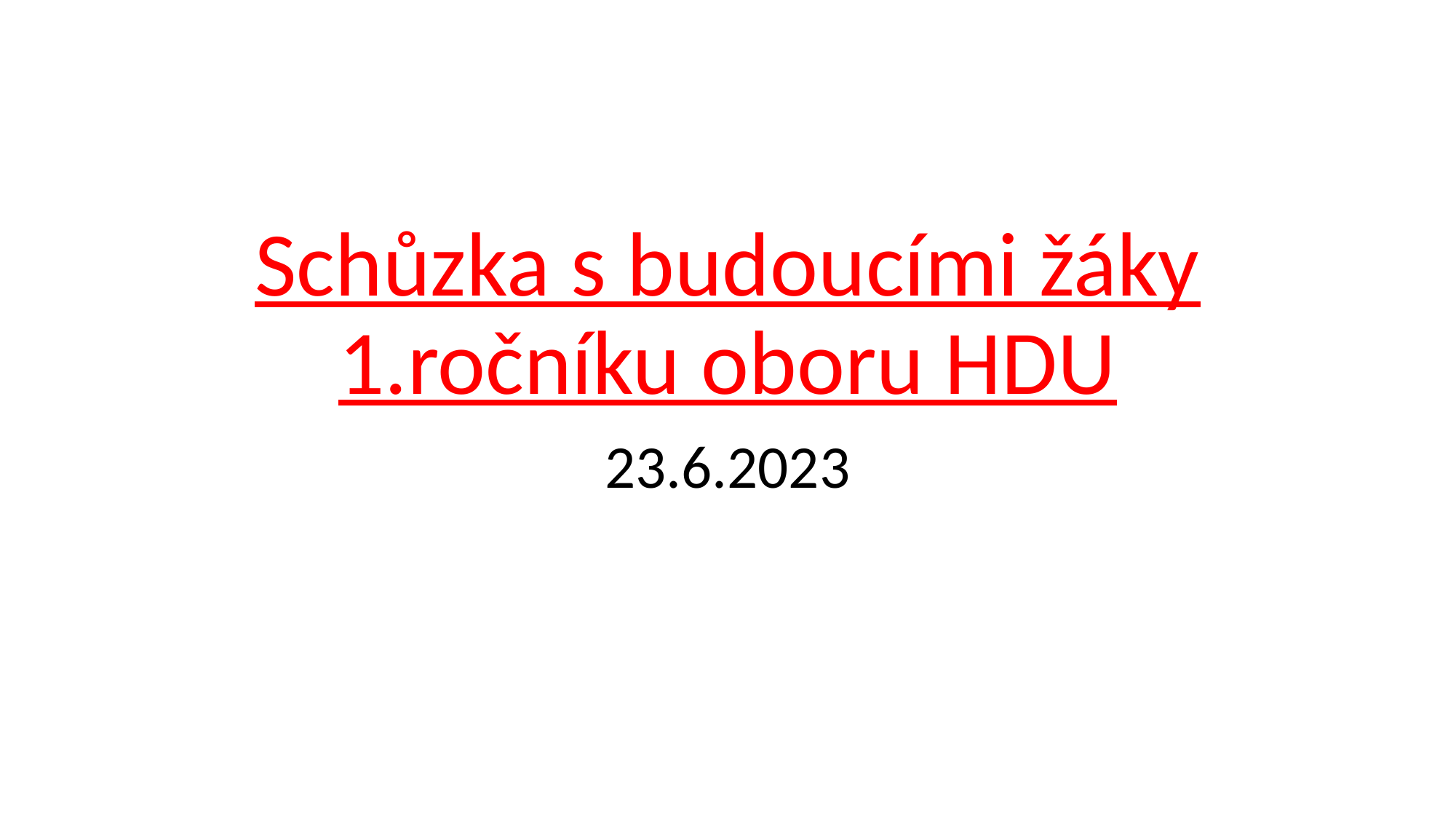

# Schůzka s budoucími žáky 1.ročníku oboru HDU
23.6.2023